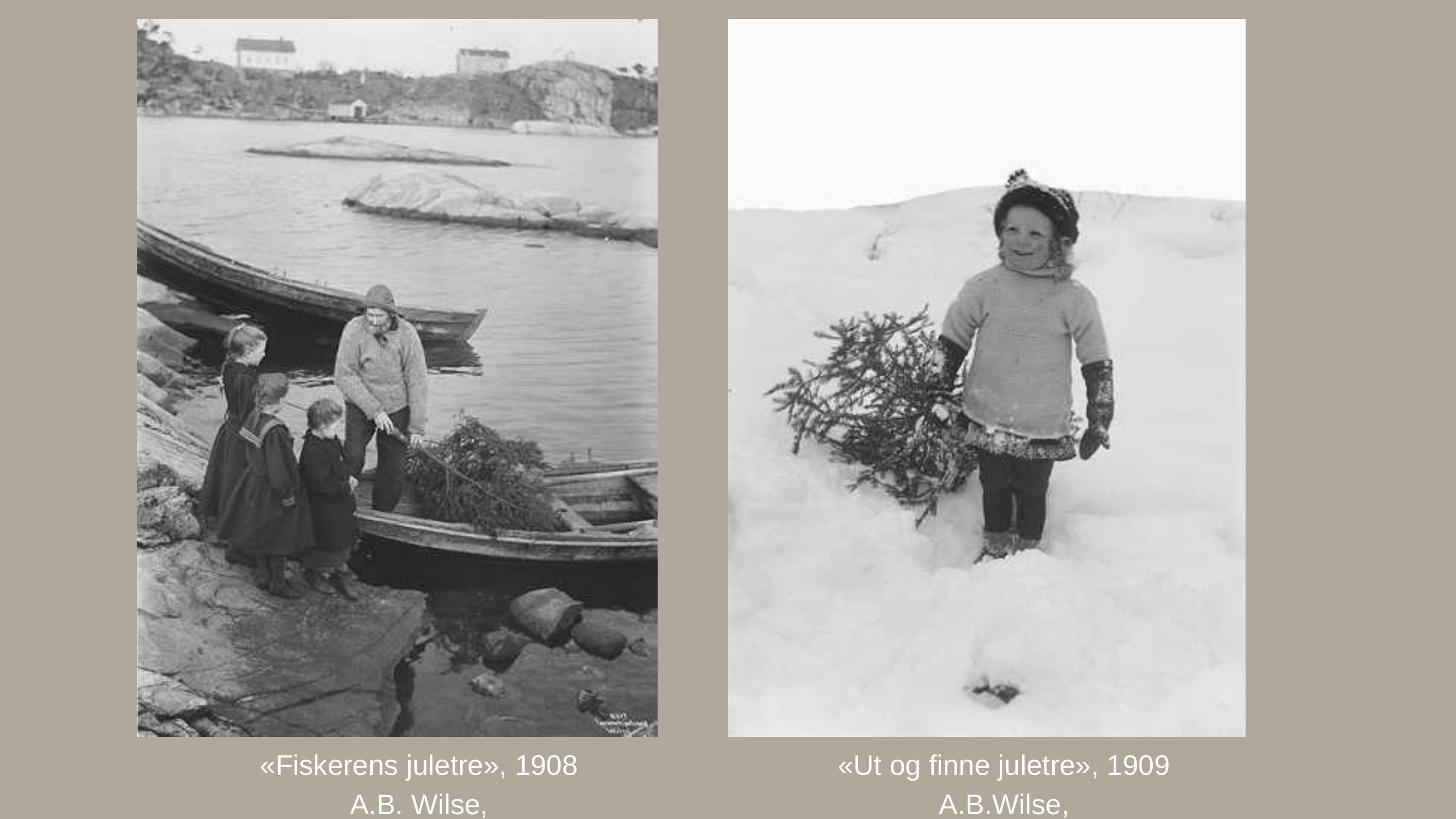

«Fiskerens juletre», 1908
A.B. Wilse, Nasjonalbiblioteket
«Ut og finne juletre», 1909
A.B.Wilse, Nasjonalbiblioteket